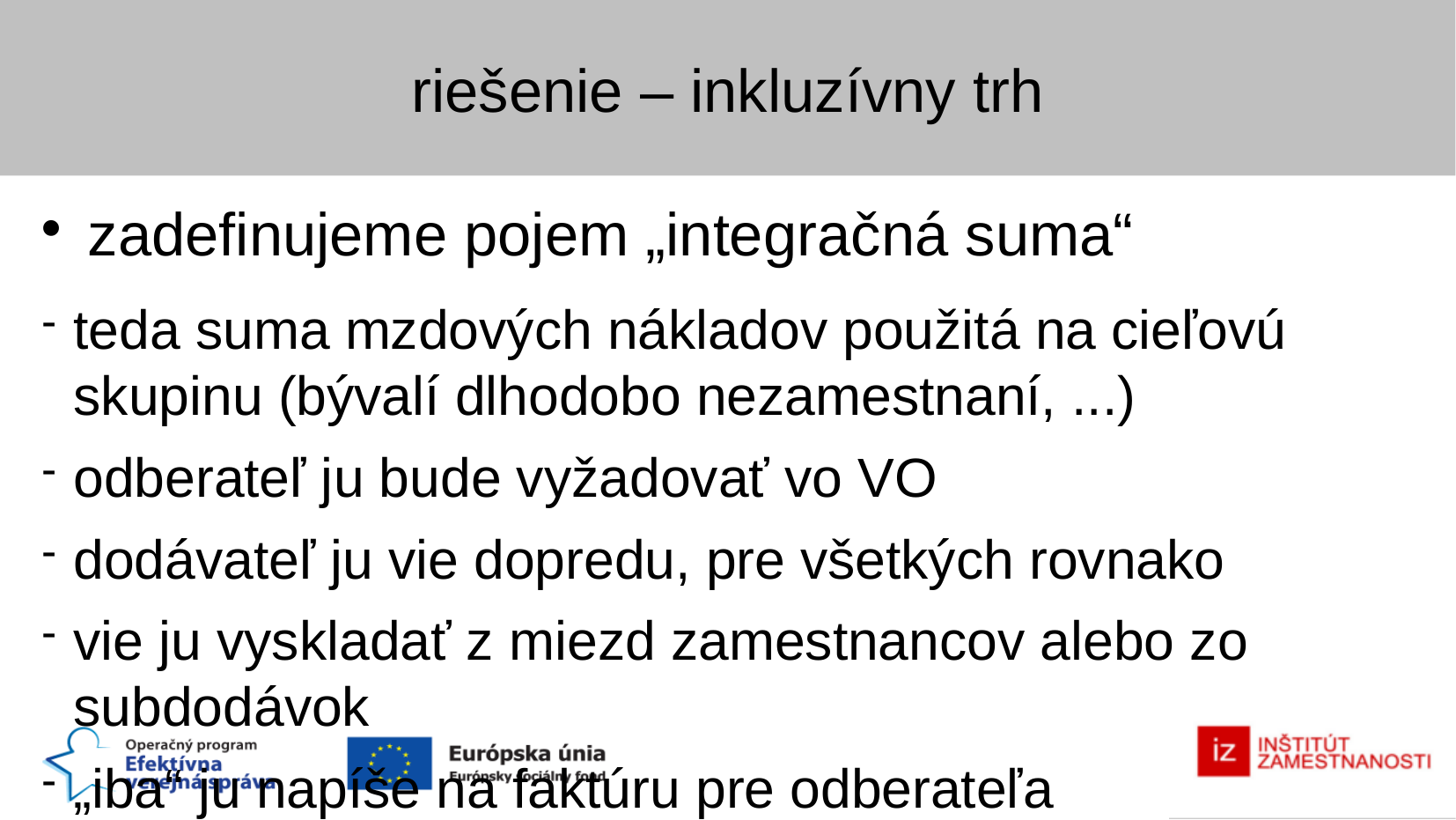

riešenie – inkluzívny trh
zadefinujeme pojem „integračná suma“
teda suma mzdových nákladov použitá na cieľovú skupinu (bývalí dlhodobo nezamestnaní, ...)
odberateľ ju bude vyžadovať vo VO
dodávateľ ju vie dopredu, pre všetkých rovnako
vie ju vyskladať z miezd zamestnancov alebo zo subdodávok
„iba“ ju napíše na faktúru pre odberateľa